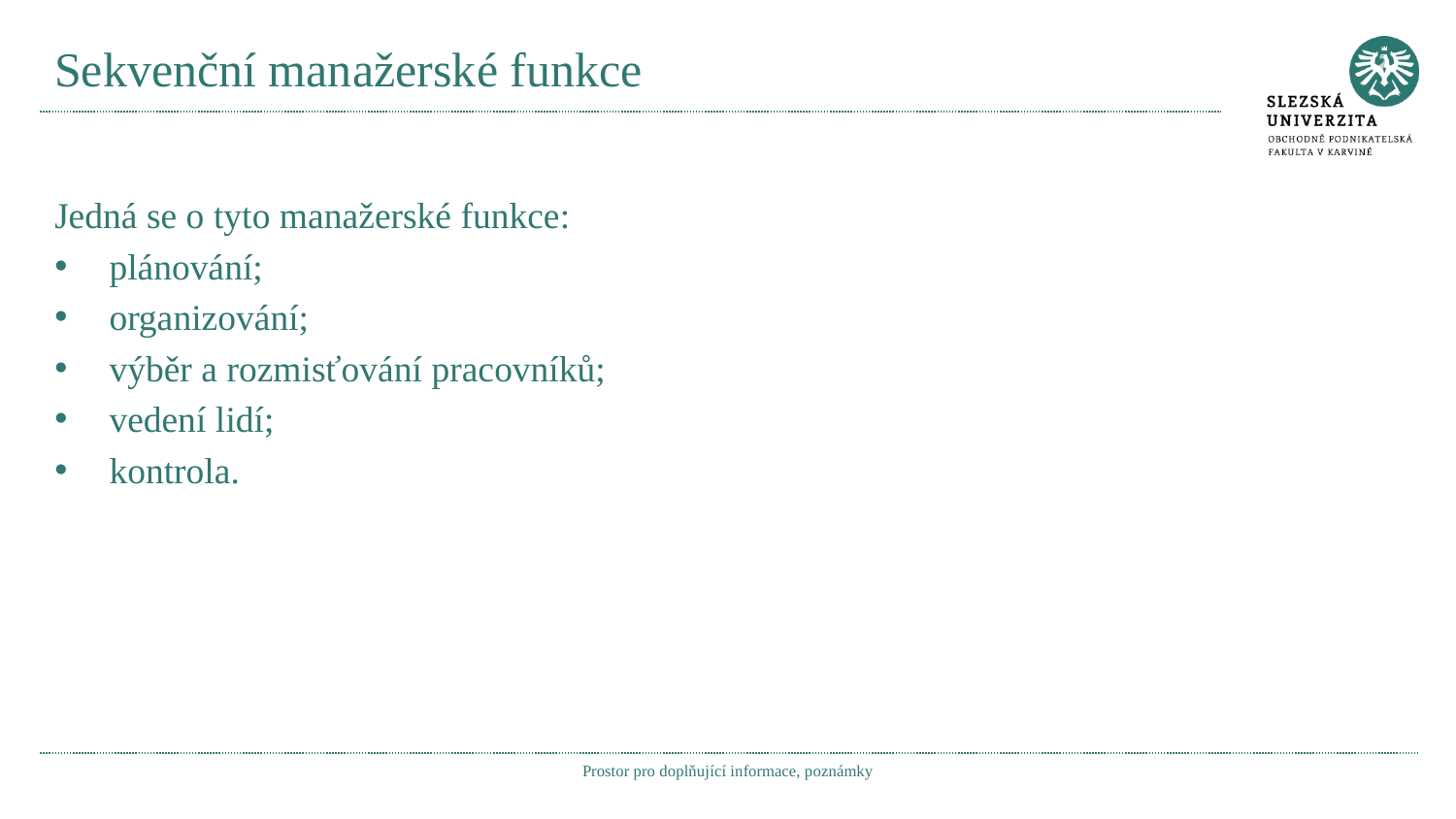

# Sekvenční manažerské funkce

Jedná se o tyto manažerské funkce:
plánování;
organizování;
výběr a rozmisťování pracovníků;
vedení lidí;
kontrola.
Prostor pro doplňující informace, poznámky